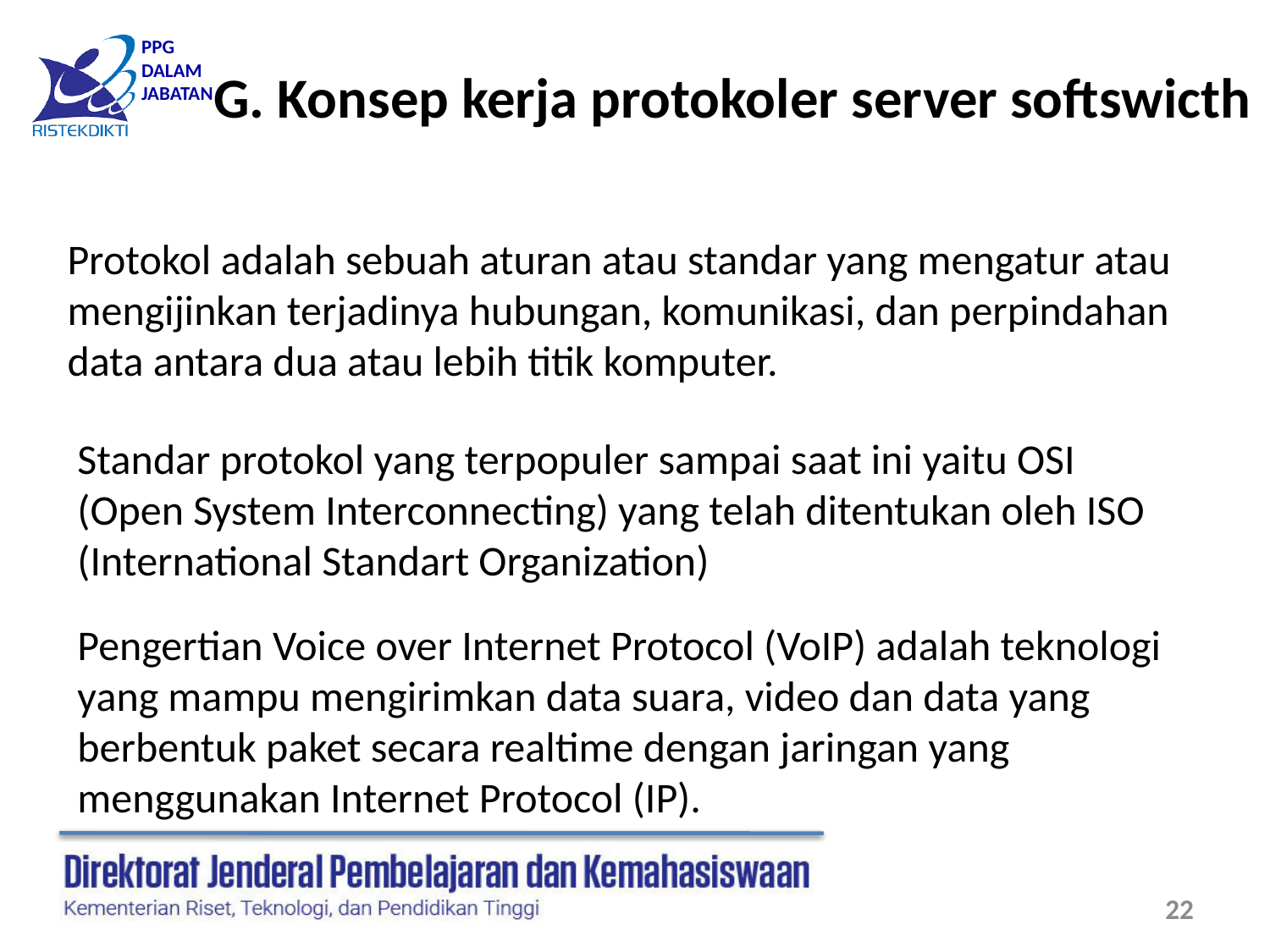

G. Konsep kerja protokoler server softswicth
Protokol adalah sebuah aturan atau standar yang mengatur atau mengijinkan terjadinya hubungan, komunikasi, dan perpindahan data antara dua atau lebih titik komputer.
Standar protokol yang terpopuler sampai saat ini yaitu OSI (Open System Interconnecting) yang telah ditentukan oleh ISO (International Standart Organization)
Pengertian Voice over Internet Protocol (VoIP) adalah teknologi yang mampu mengirimkan data suara, video dan data yang berbentuk paket secara realtime dengan jaringan yang menggunakan Internet Protocol (IP).
22